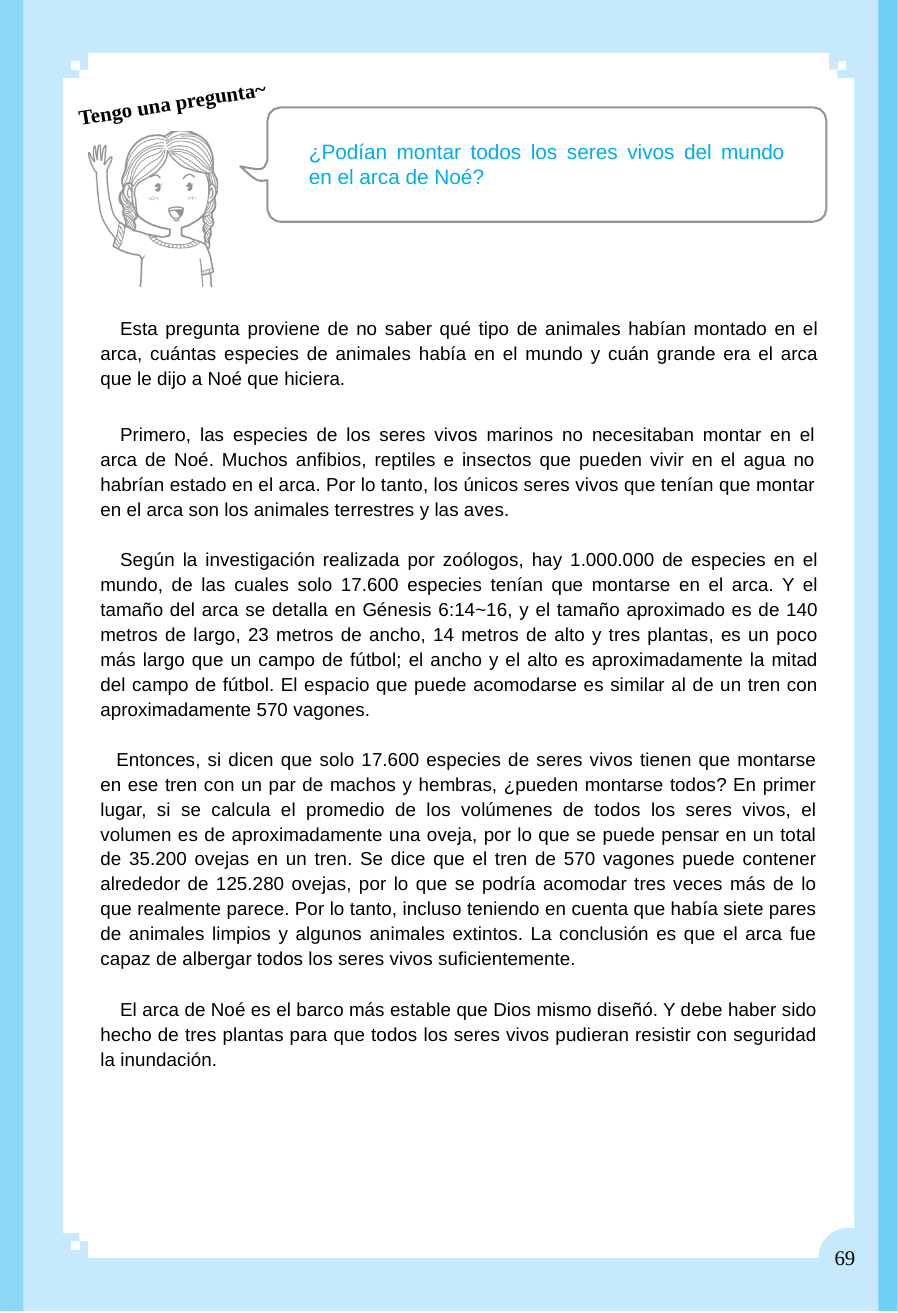

Tengo una pregunta~

¿Podían montar todos los seres vivos del mundo en el arca de Noé?

Esta pregunta proviene de no saber qué tipo de animales habían montado en el arca, cuántas especies de animales había en el mundo y cuán grande era el arca que le dijo a Noé que hiciera.
Primero, las especies de los seres vivos marinos no necesitaban montar en el arca de Noé. Muchos anfibios, reptiles e insectos que pueden vivir en el agua no habrían estado en el arca. Por lo tanto, los únicos seres vivos que tenían que montar en el arca son los animales terrestres y las aves.
Según la investigación realizada por zoólogos, hay 1.000.000 de especies en el mundo, de las cuales solo 17.600 especies tenían que montarse en el arca. Y el tamaño del arca se detalla en Génesis 6:14~16, y el tamaño aproximado es de 140 metros de largo, 23 metros de ancho, 14 metros de alto y tres plantas, es un poco más largo que un campo de fútbol; el ancho y el alto es aproximadamente la mitad del campo de fútbol. El espacio que puede acomodarse es similar al de un tren con aproximadamente 570 vagones.
Entonces, si dicen que solo 17.600 especies de seres vivos tienen que montarse en ese tren con un par de machos y hembras, ¿pueden montarse todos? En primer lugar, si se calcula el promedio de los volúmenes de todos los seres vivos, el volumen es de aproximadamente una oveja, por lo que se puede pensar en un total de 35.200 ovejas en un tren. Se dice que el tren de 570 vagones puede contener alrededor de 125.280 ovejas, por lo que se podría acomodar tres veces más de lo que realmente parece. Por lo tanto, incluso teniendo en cuenta que había siete pares de animales limpios y algunos animales extintos. La conclusión es que el arca fue capaz de albergar todos los seres vivos suficientemente.
El arca de Noé es el barco más estable que Dios mismo diseñó. Y debe haber sido hecho de tres plantas para que todos los seres vivos pudieran resistir con seguridad la inundación.

69